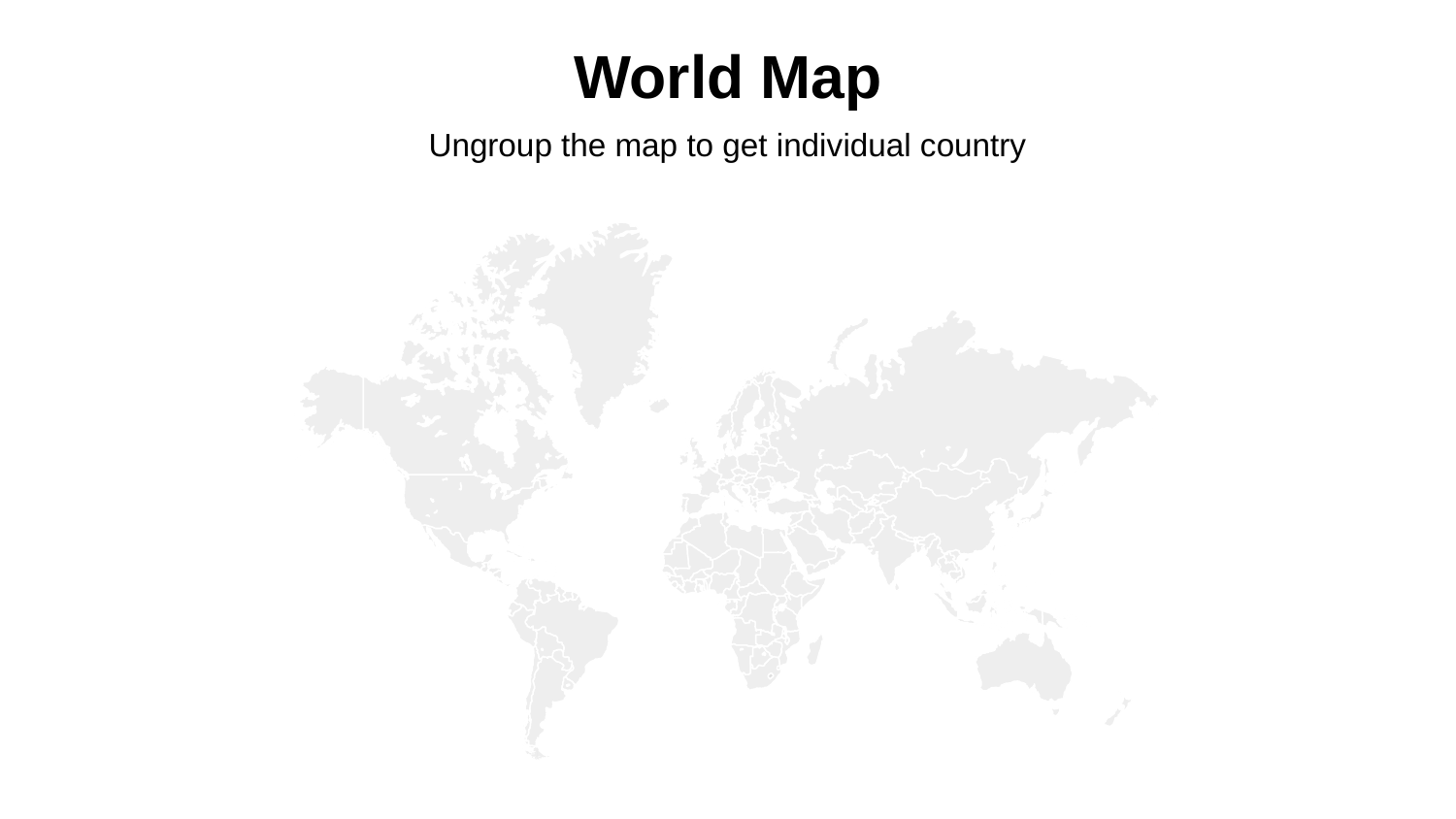

# World Map
Ungroup the map to get individual country